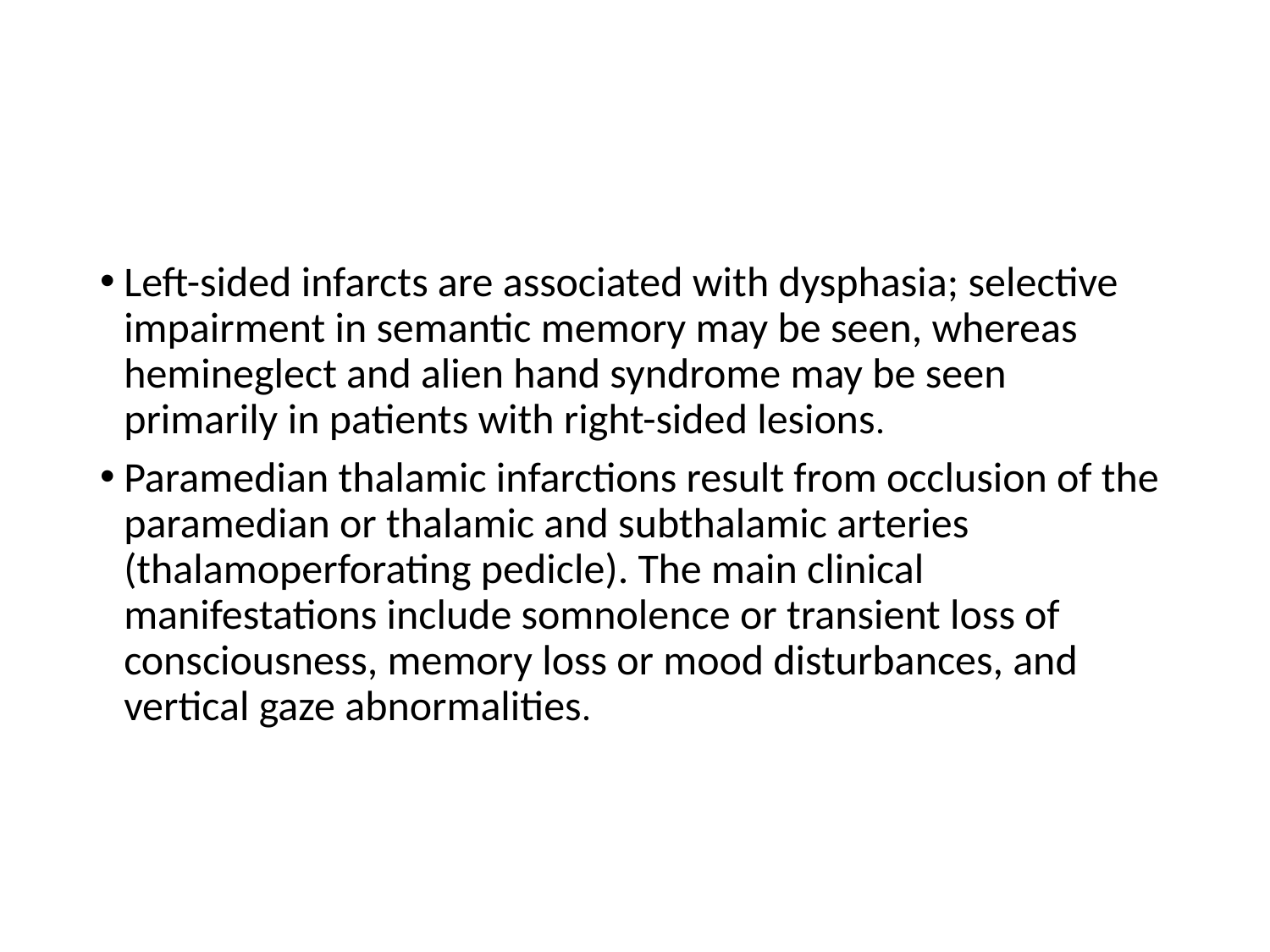

#
Left-sided infarcts are associated with dysphasia; selective impairment in semantic memory may be seen, whereas hemineglect and alien hand syndrome may be seen primarily in patients with right-sided lesions.
Paramedian thalamic infarctions result from occlusion of the paramedian or thalamic and subthalamic arteries (thalamoperforating pedicle). The main clinical manifestations include somnolence or transient loss of consciousness, memory loss or mood disturbances, and vertical gaze abnormalities.